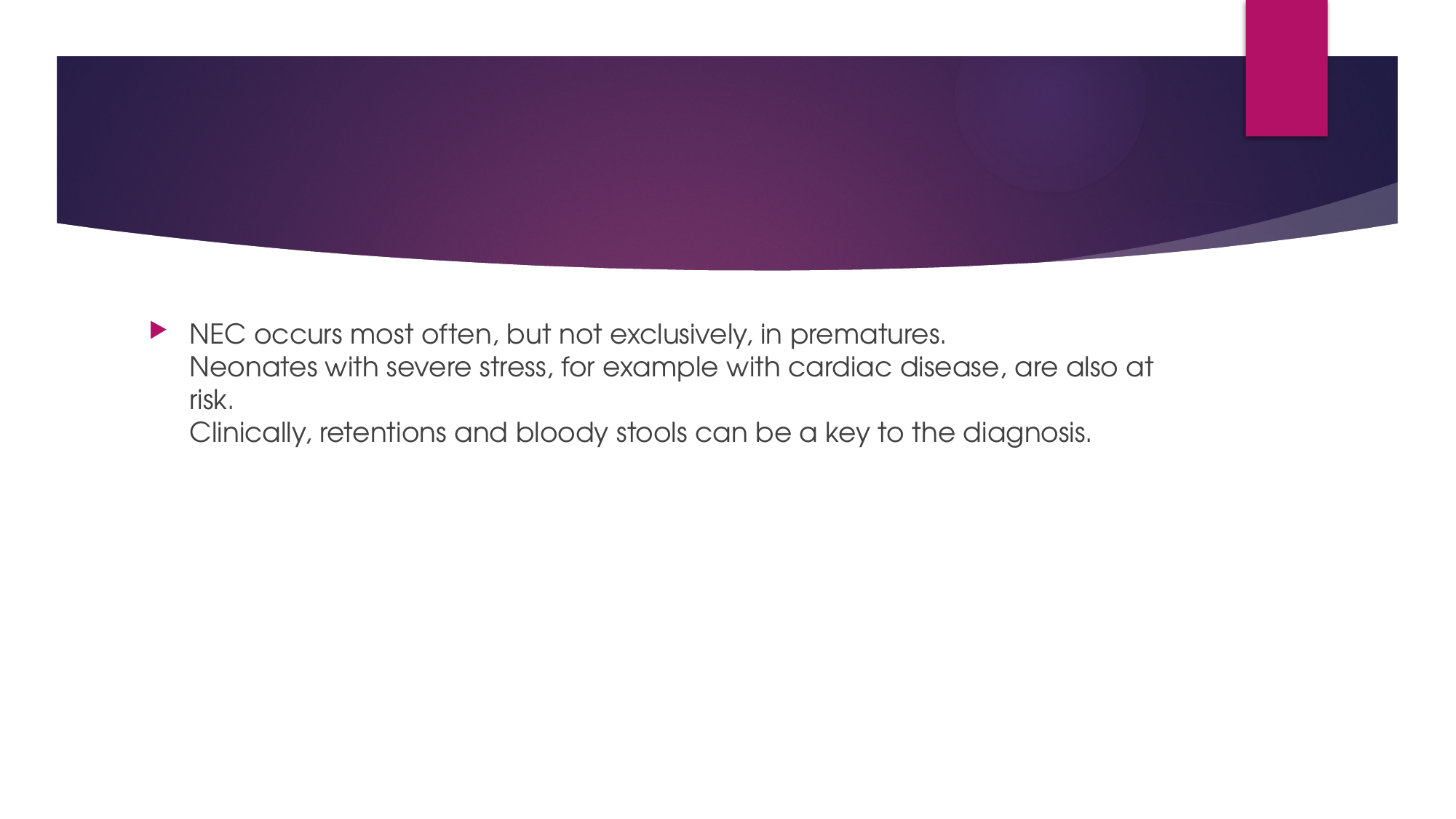

#
NEC occurs most often, but not exclusively, in prematures.
Neonates with severe stress, for example with cardiac disease, are also at risk.
Clinically, retentions and bloody stools can be a key to the diagnosis.